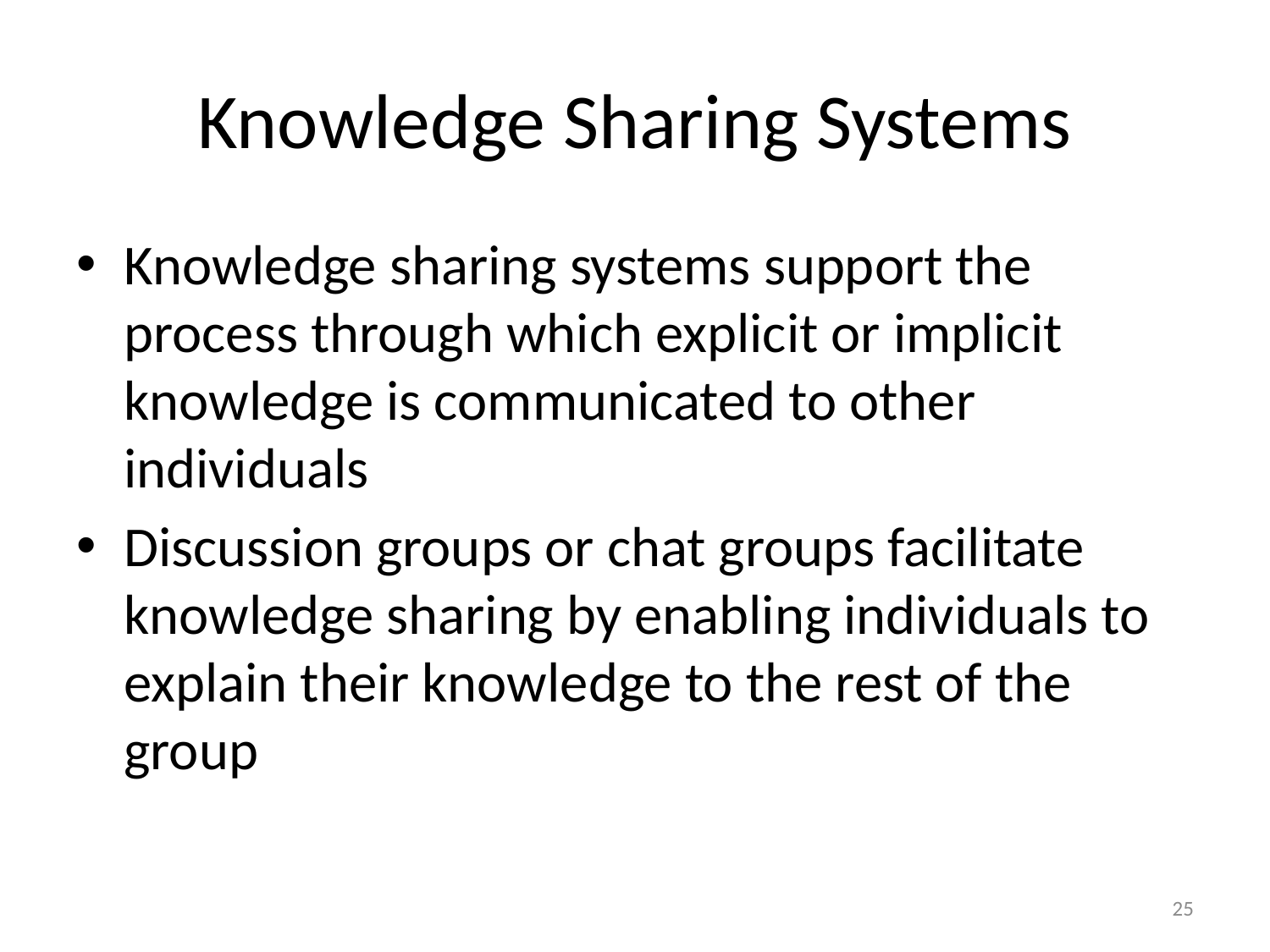

# Knowledge Sharing Systems
Knowledge sharing systems support the process through which explicit or implicit knowledge is communicated to other individuals
Discussion groups or chat groups facilitate knowledge sharing by enabling individuals to explain their knowledge to the rest of the group

25